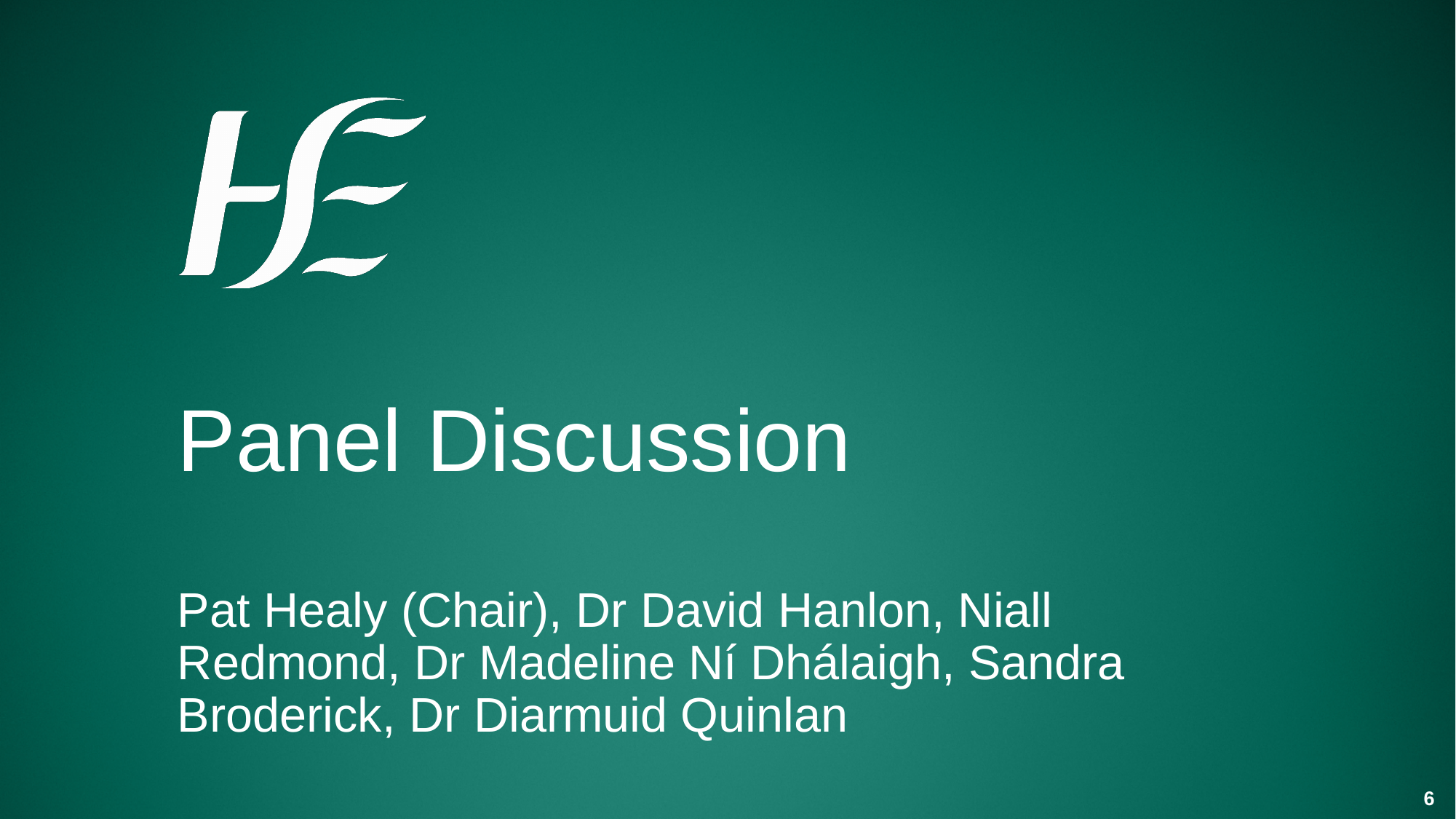

Panel Discussion

Pat Healy (Chair), Dr David Hanlon, Niall Redmond, Dr Madeline Ní Dhálaigh, Sandra Broderick, Dr Diarmuid Quinlan
6